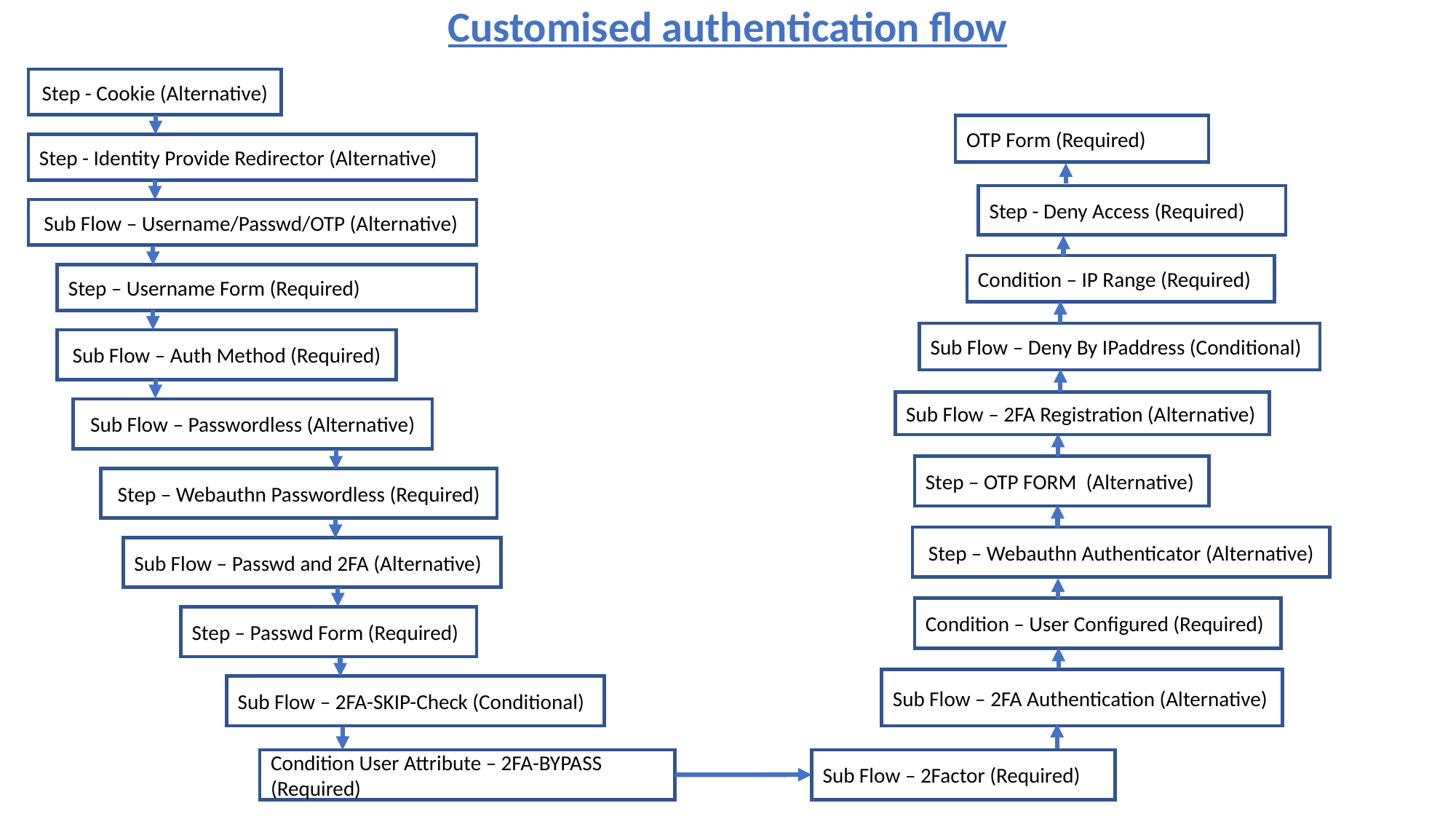

Customised authentication flow
Step - Cookie (Alternative)
OTP Form (Required)
Step - Identity Provide Redirector (Alternative)
Step - Deny Access (Required)
 Sub Flow – Username/Passwd/OTP (Alternative)
Condition – IP Range (Required)
Step – Username Form (Required)
Sub Flow – Deny By IPaddress (Conditional)
Sub Flow – Auth Method (Required)

Sub Flow – 2FA Registration (Alternative)
Sub Flow – Passwordless (Alternative)
Step – OTP FORM  (Alternative)
Step – Webauthn Passwordless (Required)
Step – Webauthn Authenticator (Alternative)
Sub Flow – Passwd and 2FA (Alternative)
Condition – User Configured (Required)
Step – Passwd Form (Required)
Sub Flow – 2FA Authentication (Alternative)
Sub Flow – 2FA-SKIP-Check (Conditional)
Condition User Attribute – 2FA-BYPASS (Required)
Sub Flow – 2Factor (Required)